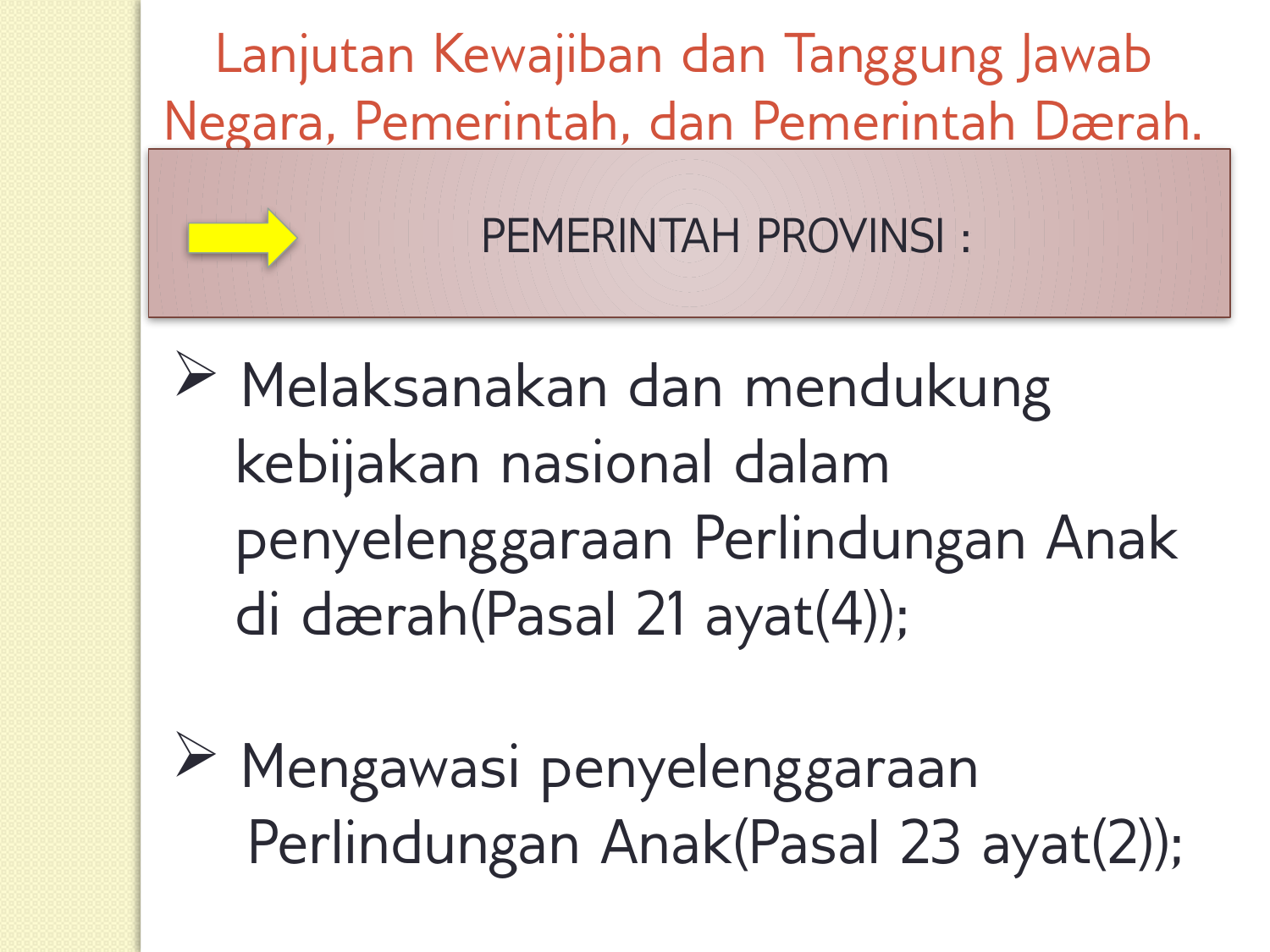

Lanjutan Kewajiban dan Tanggung Jawab
Negara, Pemerintah, dan Pemerintah Daerah.
     PEMERINTAH PROVINSI :

 Melaksanakan dan mendukung
kebijakan nasional dalam penyelenggaraan Perlindungan Anak di daerah(Pasal 21 ayat(4));

 Mengawasi penyelenggaraan
    Perlindungan Anak(Pasal 23 ayat(2));